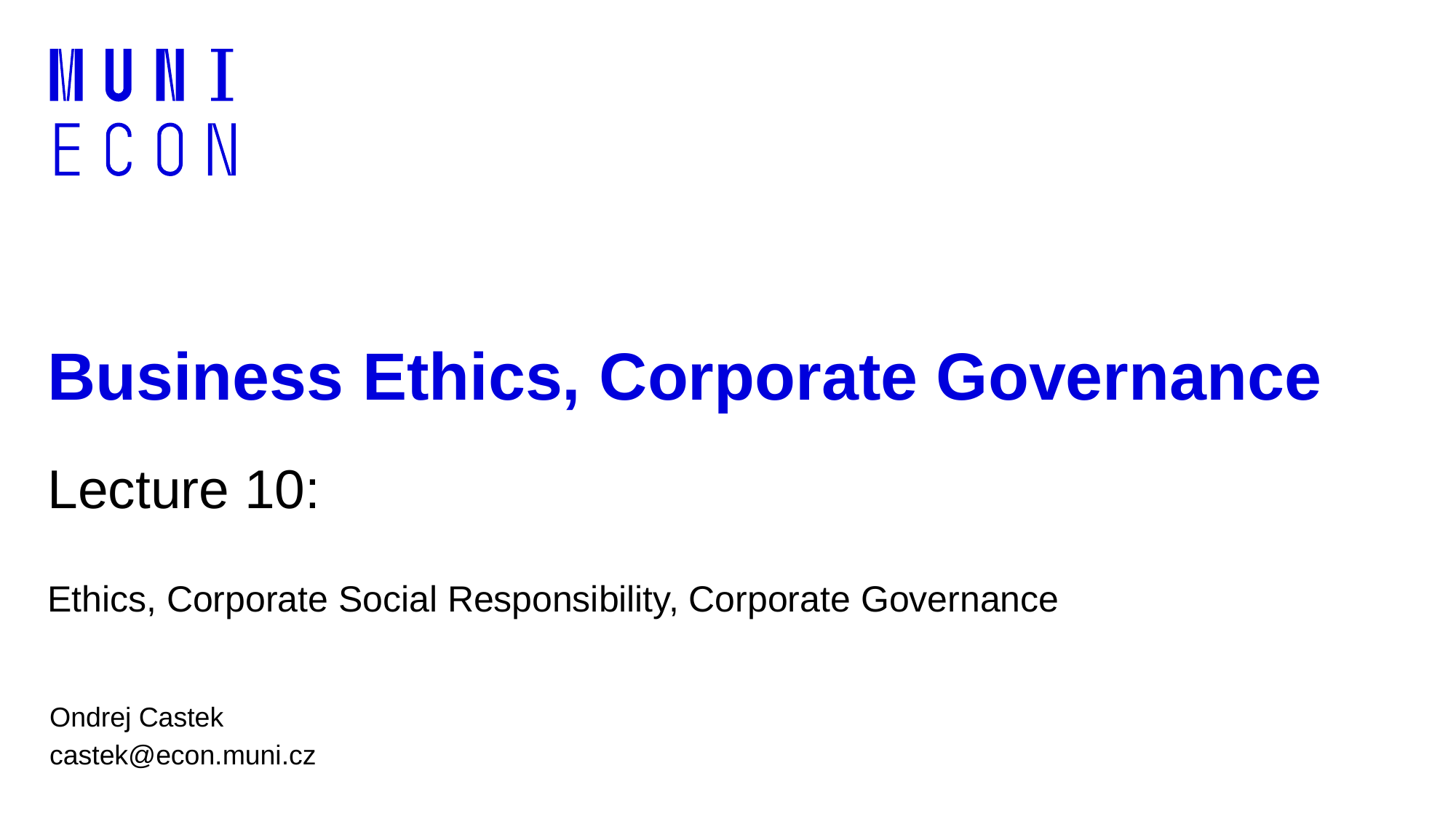

# Business Ethics, Corporate Governance
Lecture 10:

Ethics, Corporate Social Responsibility, Corporate Governance
Ondrej Castek
castek@econ.muni.cz